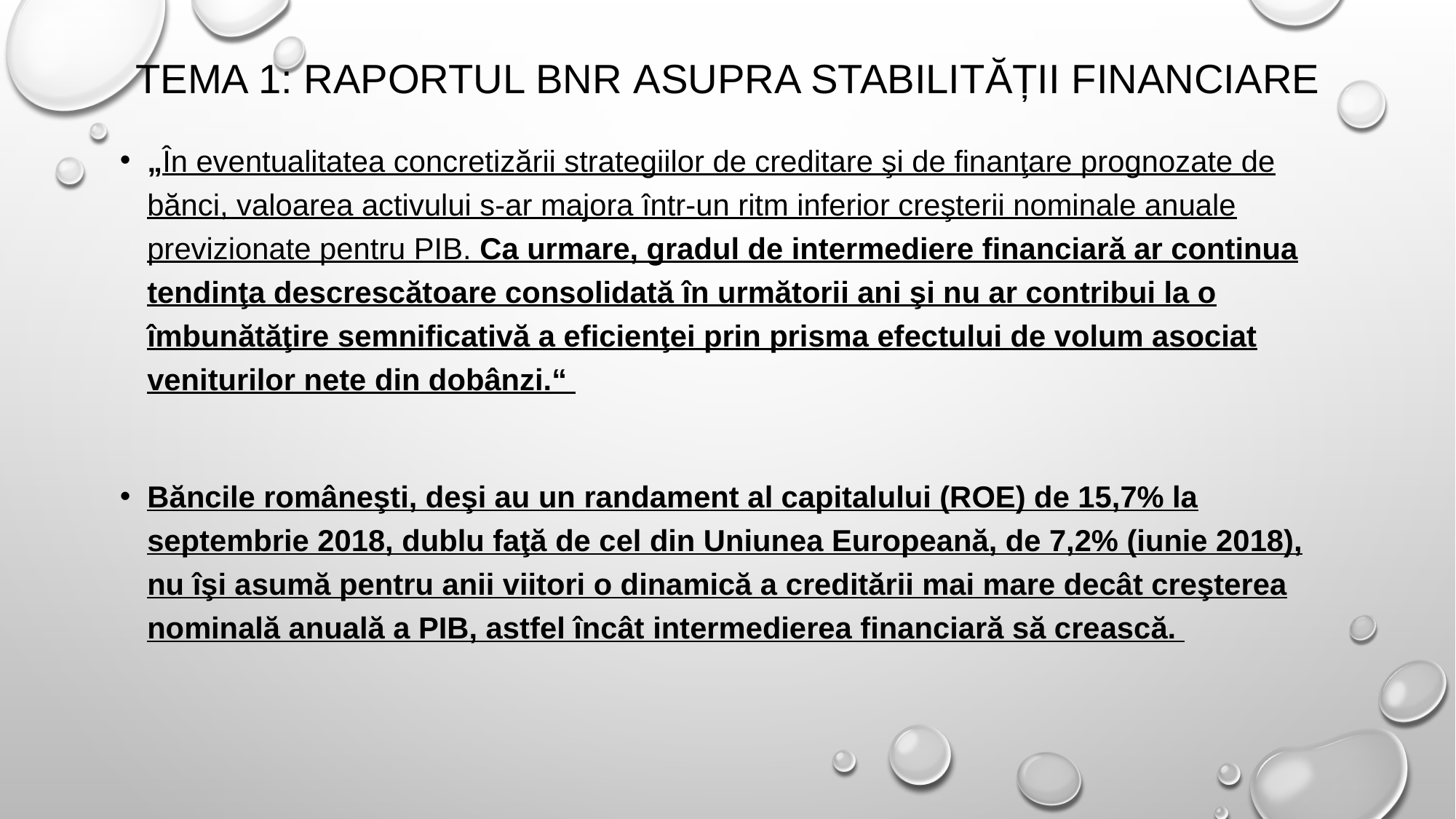

# Tema 1: raportul bnr asupra stabilității financiare
„În eventualitatea concretizării strategiilor de creditare şi de finanţare prognozate de bănci, valoarea activului s-ar majora într-un ritm inferior creşterii nominale anuale previzionate pentru PIB. Ca urmare, gradul de intermediere financiară ar continua tendinţa descrescătoare consolidată în următorii ani şi nu ar contribui la o îmbunătăţire semnificativă a eficienţei prin prisma efectului de volum asociat veniturilor nete din dobânzi.“

Băncile româneşti, deşi au un randament al capitalului (ROE) de 15,7% la septembrie 2018, dublu faţă de cel din Uniunea Europeană, de 7,2% (iunie 2018), nu îşi asumă pentru anii viitori o dinamică a creditării mai mare decât creşterea nominală anuală a PIB, astfel încât intermedierea financiară să crească.